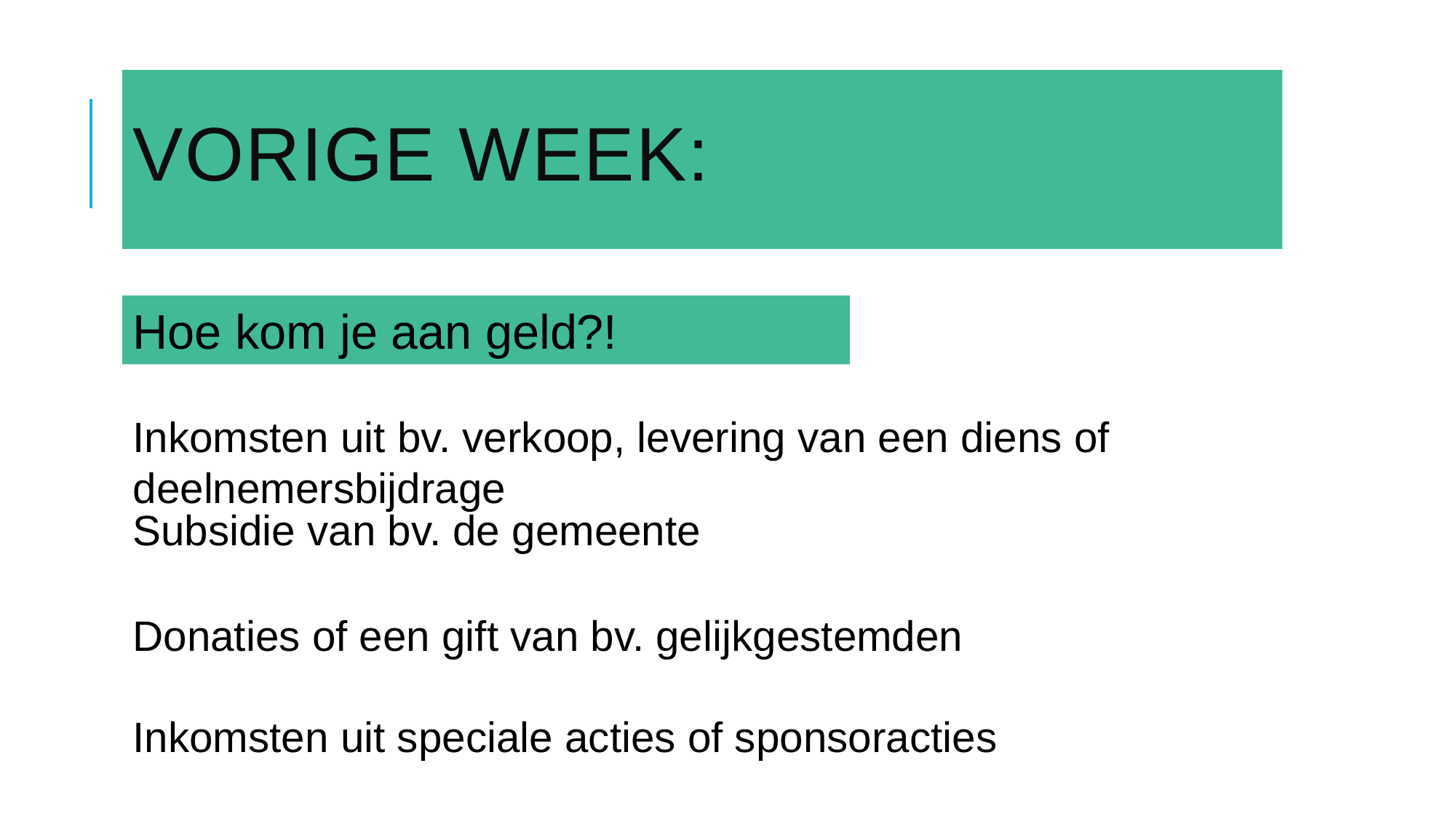

# Vorige week:
Hoe kom je aan geld?!
Inkomsten uit bv. verkoop, levering van een diens of deelnemersbijdrage
Subsidie van bv. de gemeente
Donaties of een gift van bv. gelijkgestemden
Inkomsten uit speciale acties of sponsoracties